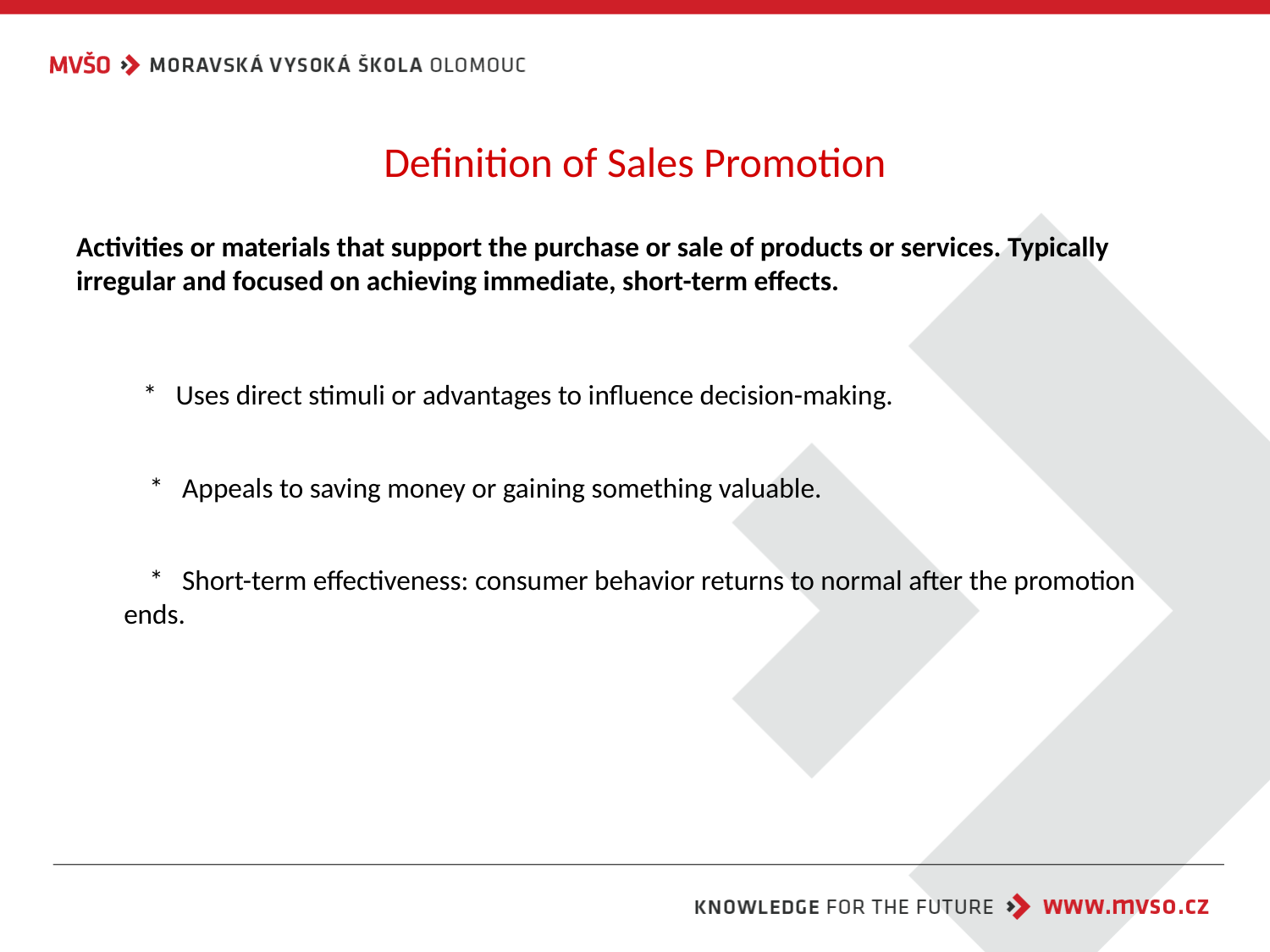

# Definition of Sales Promotion
Activities or materials that support the purchase or sale of products or services. Typically irregular and focused on achieving immediate, short-term effects.

   *   Uses direct stimuli or advantages to influence decision-making.
    *   Appeals to saving money or gaining something valuable.
    *   Short-term effectiveness: consumer behavior returns to normal after the promotion ends.